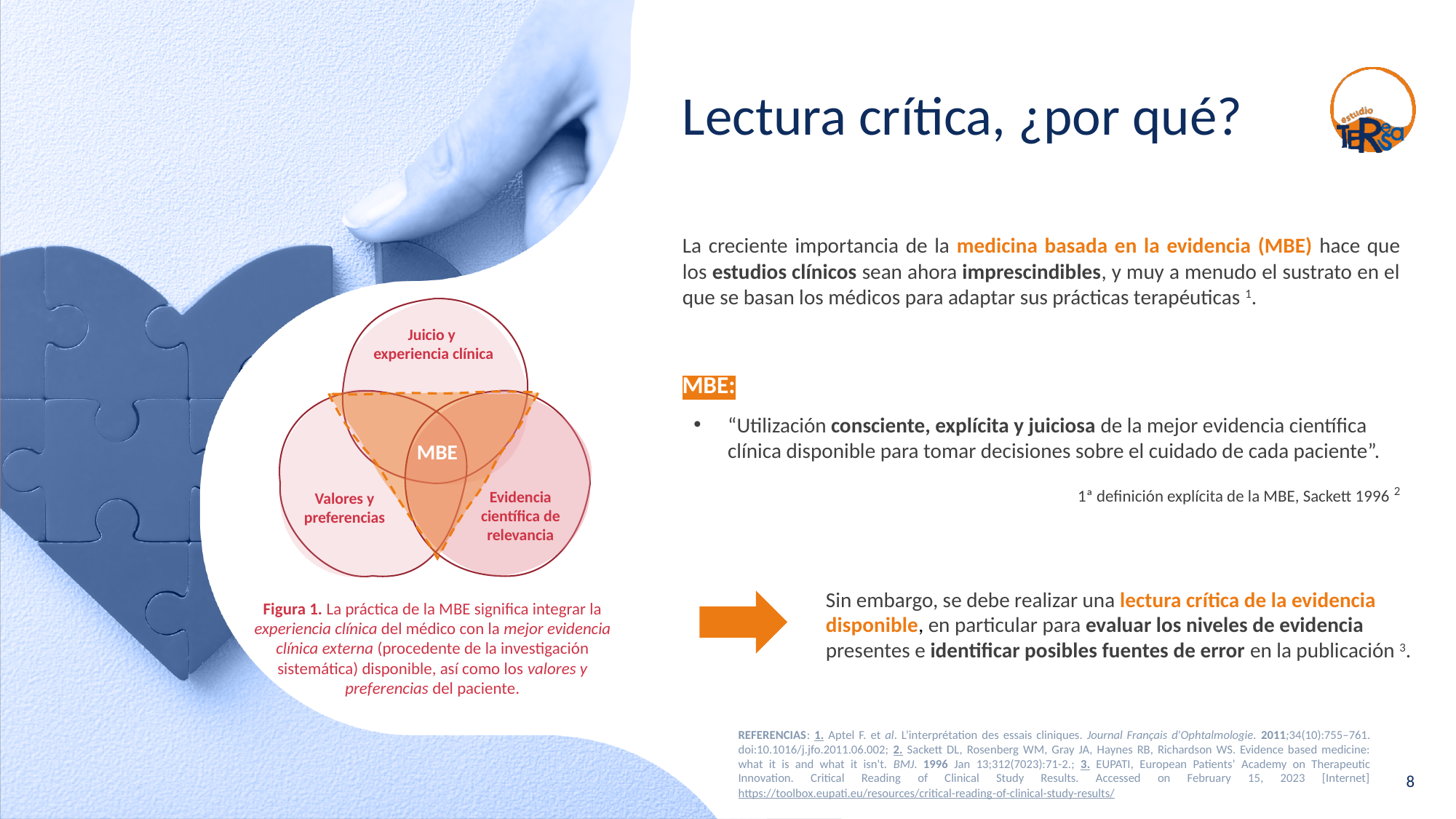

# Lectura crítica, ¿por qué?
La creciente importancia de la medicina basada en la evidencia (MBE) hace que los estudios clínicos sean ahora imprescindibles, y muy a menudo el sustrato en el que se basan los médicos para adaptar sus prácticas terapéuticas 1.

Juicio y
experiencia clínica

MBE
Evidencia científica de relevancia
Valores y preferencias
MBE:
“Utilización consciente, explícita y juiciosa de la mejor evidencia científica clínica disponible para tomar decisiones sobre el cuidado de cada paciente”.
1ª definición explícita de la MBE, Sackett 1996 2
Sin embargo, se debe realizar una lectura crítica de la evidencia disponible, en particular para evaluar los niveles de evidencia presentes e identificar posibles fuentes de error en la publicación 3.

Figura 1. La práctica de la MBE significa integrar la experiencia clínica del médico con la mejor evidencia clínica externa (procedente de la investigación sistemática) disponible, así como los valores y preferencias del paciente.
REFERENCIAS: 1. Aptel F. et al. L’interprétation des essais cliniques. Journal Français d'Ophtalmologie. 2011;34(10):755–761. doi:10.1016/j.jfo.2011.06.002; 2. Sackett DL, Rosenberg WM, Gray JA, Haynes RB, Richardson WS. Evidence based medicine: what it is and what it isn't. BMJ. 1996 Jan 13;312(7023):71-2.; 3. EUPATI, European Patients’ Academy on Therapeutic Innovation. Critical Reading of Clinical Study Results. Accessed on February 15, 2023 [Internet] https://toolbox.eupati.eu/resources/critical-reading-of-clinical-study-results/
8